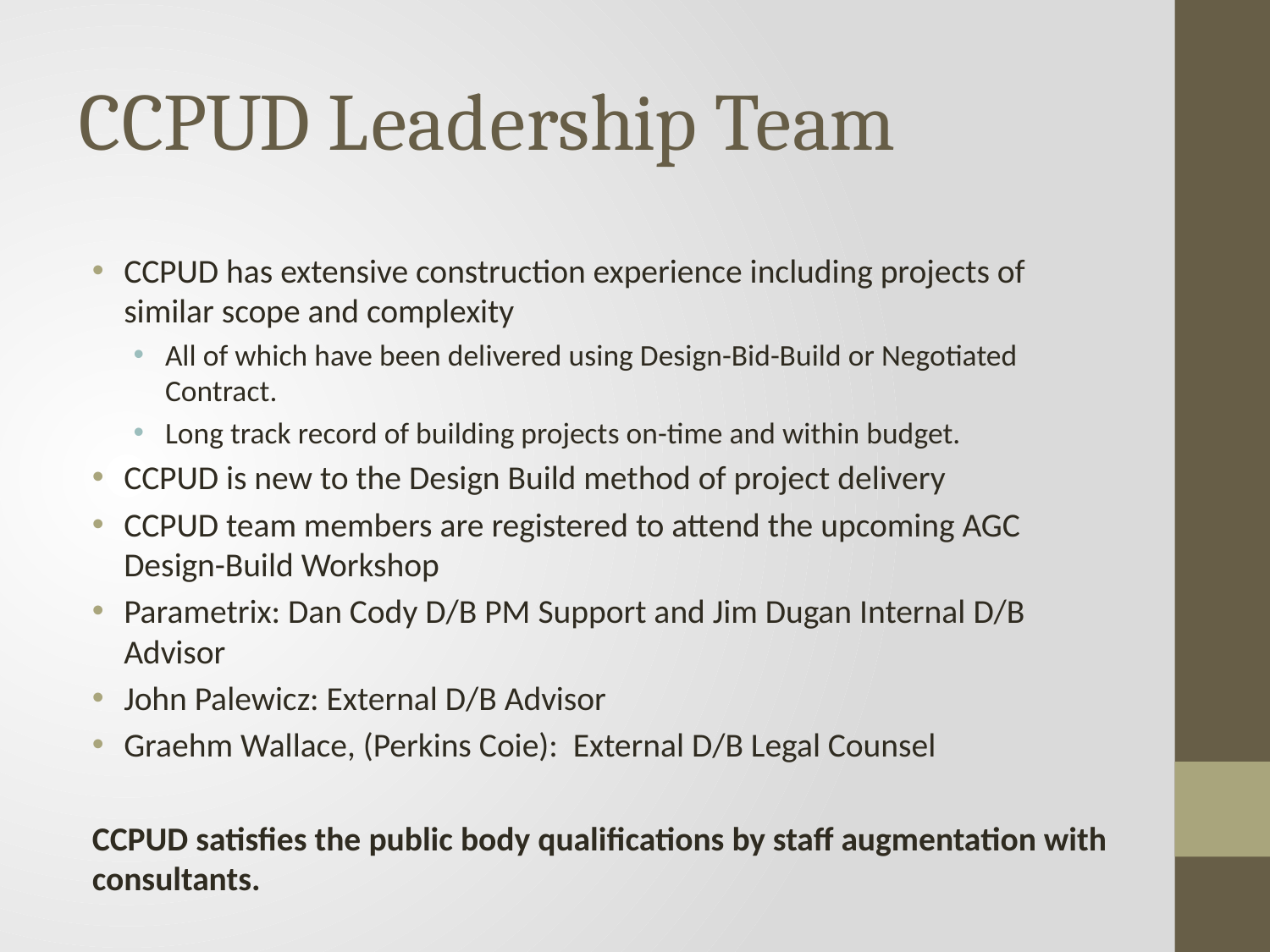

# CCPUD Leadership Team
CCPUD has extensive construction experience including projects of similar scope and complexity
All of which have been delivered using Design-Bid-Build or Negotiated Contract.
Long track record of building projects on-time and within budget.
CCPUD is new to the Design Build method of project delivery
CCPUD team members are registered to attend the upcoming AGC Design-Build Workshop
Parametrix: Dan Cody D/B PM Support and Jim Dugan Internal D/B Advisor
John Palewicz: External D/B Advisor
Graehm Wallace, (Perkins Coie):  External D/B Legal Counsel

CCPUD satisfies the public body qualifications by staff augmentation with consultants.